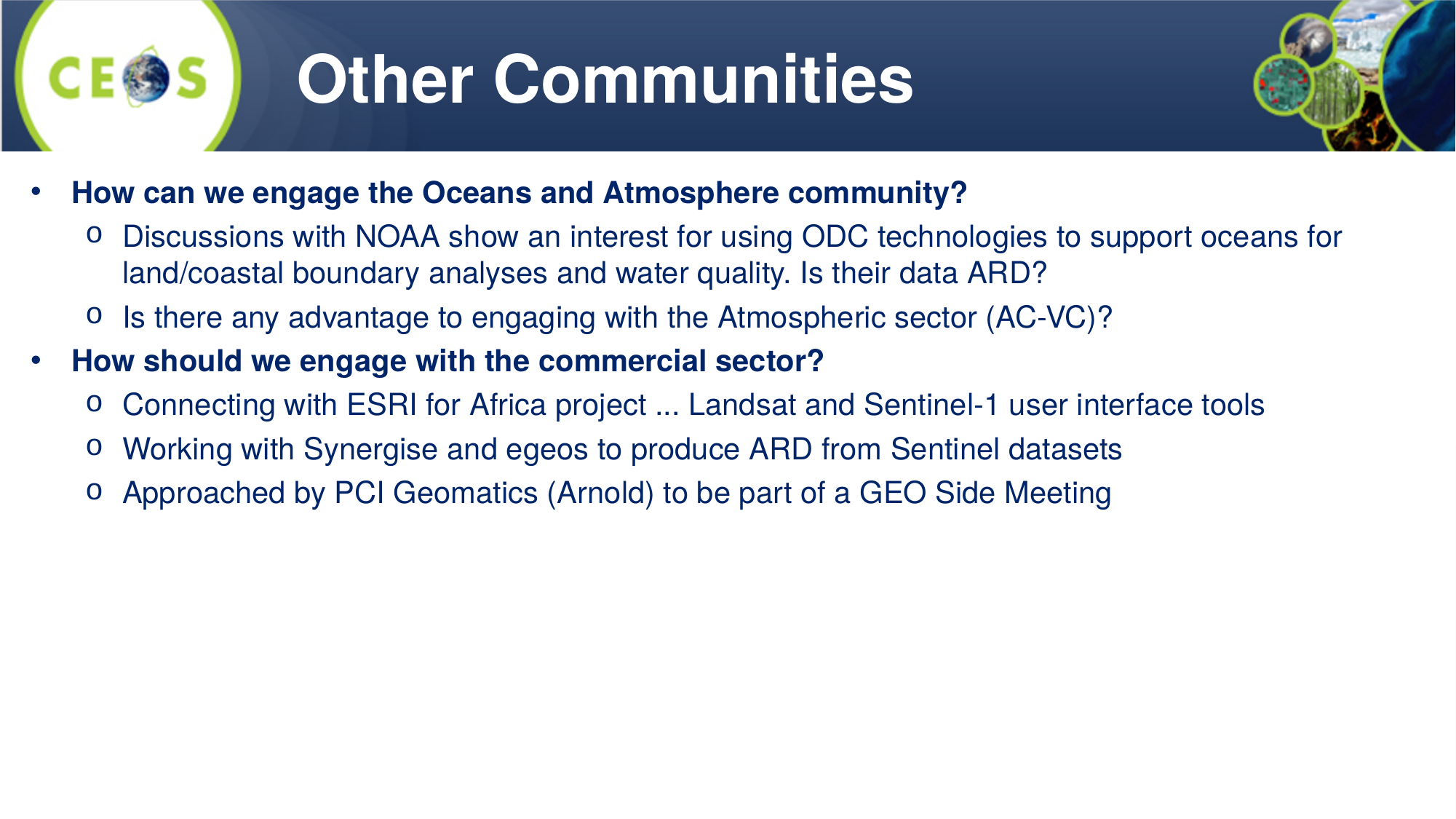

Other Communities

How can we engage the Oceans and Atmosphere community?
Discussions with NOAA show an interest for using ODC technologies to support oceans for land/coastal boundary analyses and water quality. Is their data ARD?
Is there any advantage to engaging with the Atmospheric sector (AC-VC)?
How should we engage with the commercial sector?
Connecting with ESRI for Africa project ... Landsat and Sentinel-1 user interface tools
Working with Synergise and egeos to produce ARD from Sentinel datasets
Approached by PCI Geomatics (Arnold) to be part of a GEO Side Meeting